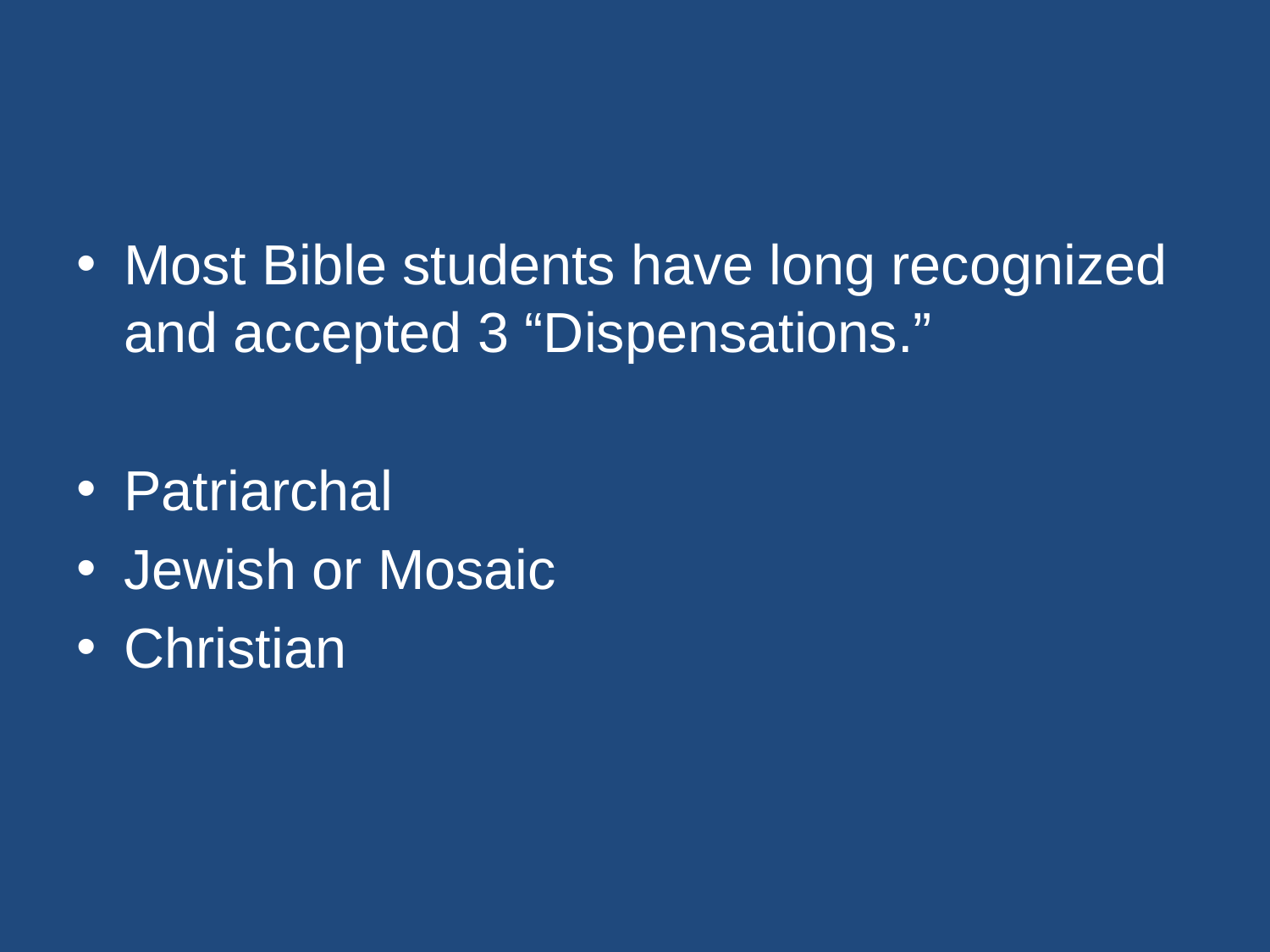

#
Most Bible students have long recognized and accepted 3 “Dispensations.”

Patriarchal
Jewish or Mosaic
Christian